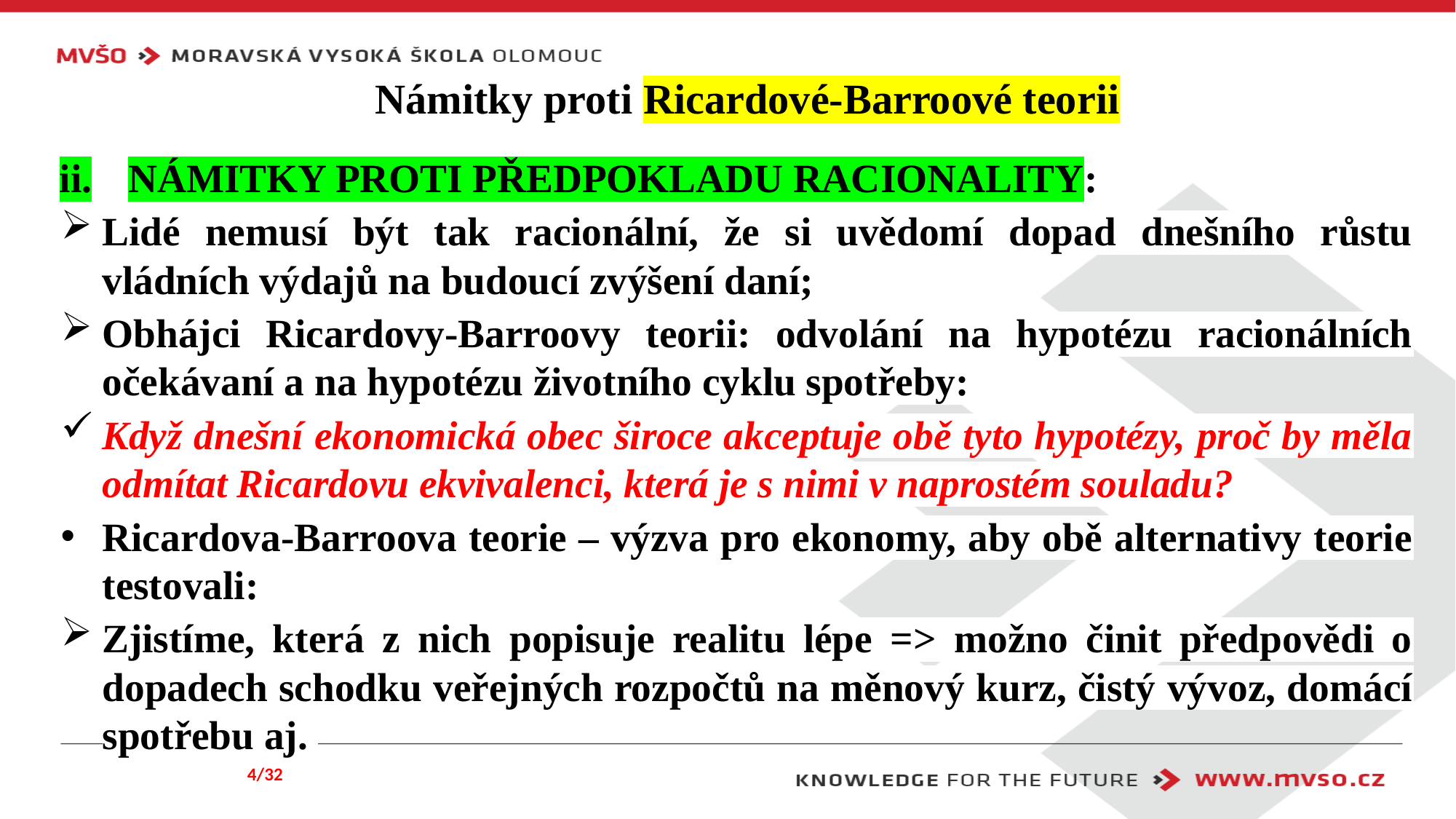

# Námitky proti Ricardové-Barroové teorii
NÁMITKY PROTI PŘEDPOKLADU RACIONALITY:
Lidé nemusí být tak racionální, že si uvědomí dopad dnešního růstu vládních výdajů na budoucí zvýšení daní;
Obhájci Ricardovy-Barroovy teorii: odvolání na hypotézu racionálních očekávaní a na hypotézu životního cyklu spotřeby:
Když dnešní ekonomická obec široce akceptuje obě tyto hypotézy, proč by měla odmítat Ricardovu ekvivalenci, která je s nimi v naprostém souladu?
Ricardova-Barroova teorie – výzva pro ekonomy, aby obě alternativy teorie testovali:
Zjistíme, která z nich popisuje realitu lépe => možno činit předpovědi o dopadech schodku veřejných rozpočtů na měnový kurz, čistý vývoz, domácí spotřebu aj.

4/32